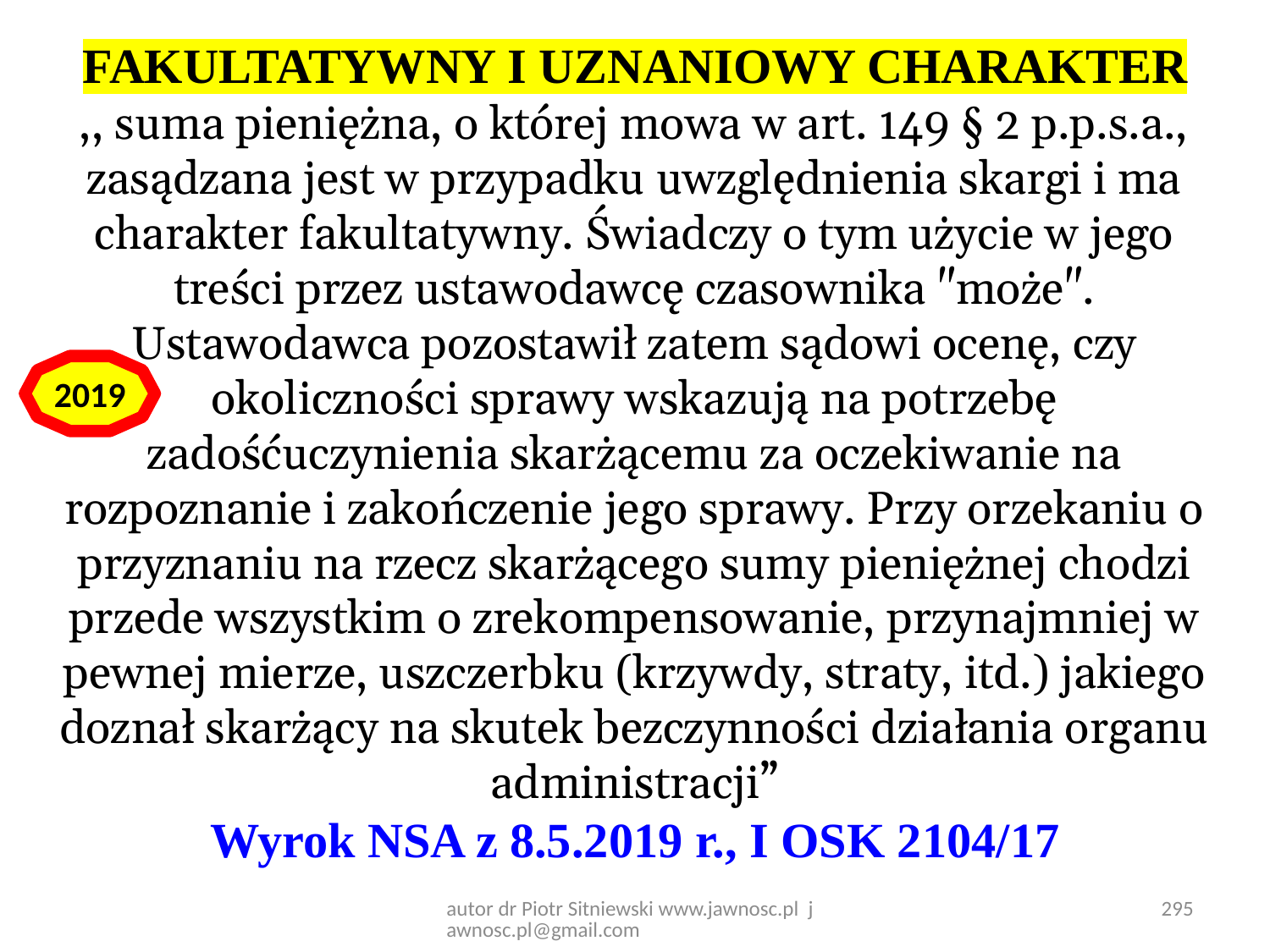

FAKULTATYWNY I UZNANIOWY CHARAKTER
,, suma pieniężna, o której mowa w art. 149 § 2 p.p.s.a., zasądzana jest w przypadku uwzględnienia skargi i ma charakter fakultatywny. Świadczy o tym użycie w jego treści przez ustawodawcę czasownika "może". Ustawodawca pozostawił zatem sądowi ocenę, czy okoliczności sprawy wskazują na potrzebę zadośćuczynienia skarżącemu za oczekiwanie na rozpoznanie i zakończenie jego sprawy. Przy orzekaniu o przyznaniu na rzecz skarżącego sumy pieniężnej chodzi przede wszystkim o zrekompensowanie, przynajmniej w pewnej mierze, uszczerbku (krzywdy, straty, itd.) jakiego doznał skarżący na skutek bezczynności działania organu administracji”
Wyrok NSA z 8.5.2019 r., I OSK 2104/17
2019
autor dr Piotr Sitniewski www.jawnosc.pl  jawnosc.pl@gmail.com
295